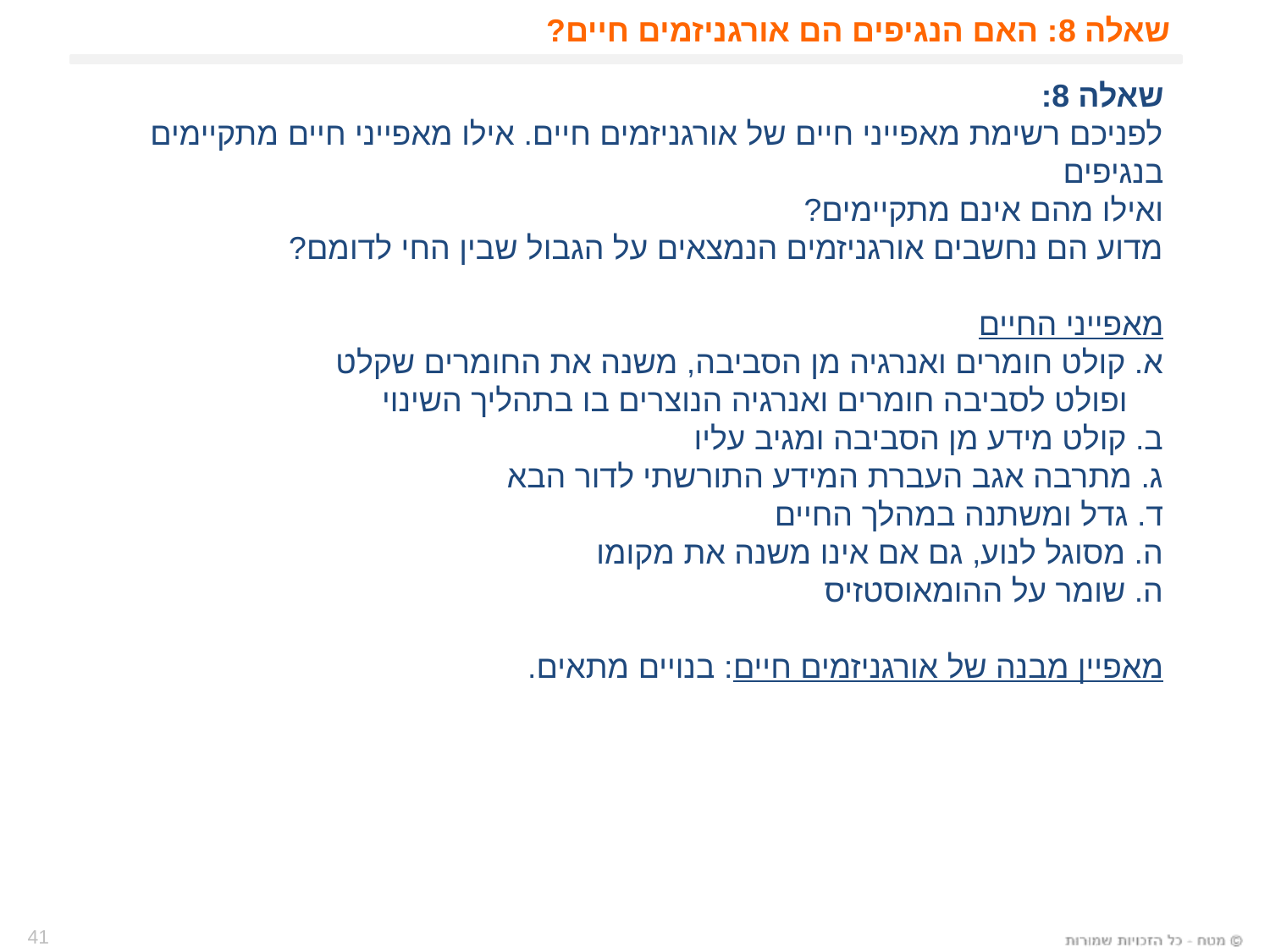

# שאלה 8: האם הנגיפים הם אורגניזמים חיים?

שאלה 8:
לפניכם רשימת מאפייני חיים של אורגניזמים חיים. אילו מאפייני חיים מתקיימים בנגיפים
ואילו מהם אינם מתקיימים?
מדוע הם נחשבים אורגניזמים הנמצאים על הגבול שבין החי לדומם?

מאפייני החיים
א. קולט חומרים ואנרגיה מן הסביבה, משנה את החומרים שקלט
    ופולט לסביבה חומרים ואנרגיה הנוצרים בו בתהליך השינוי
ב. קולט מידע מן הסביבה ומגיב עליו
ג. מתרבה אגב העברת המידע התורשתי לדור הבא
ד. גדל ומשתנה במהלך החיים
ה. מסוגל לנוע, גם אם אינו משנה את מקומו
ה. שומר על ההומאוסטזיס

מאפיין מבנה של אורגניזמים חיים: בנויים מתאים.
41